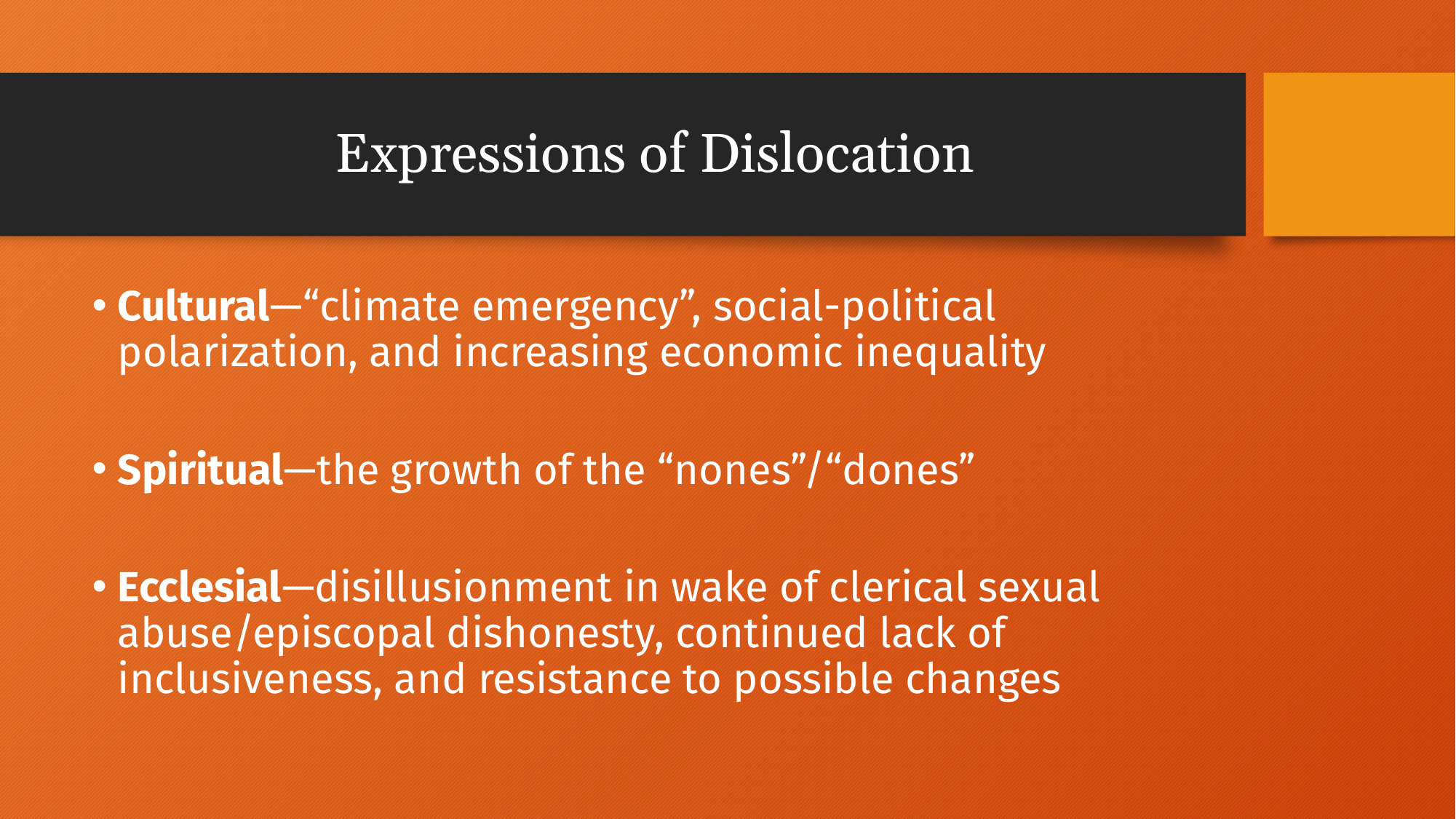

# Expressions of Dislocation
Cultural—“climate emergency”, social-political polarization, and increasing economic inequality

Spiritual—the growth of the “nones”/“dones”

Ecclesial—disillusionment in wake of clerical sexual abuse/episcopal dishonesty, continued lack of inclusiveness, and resistance to possible changes